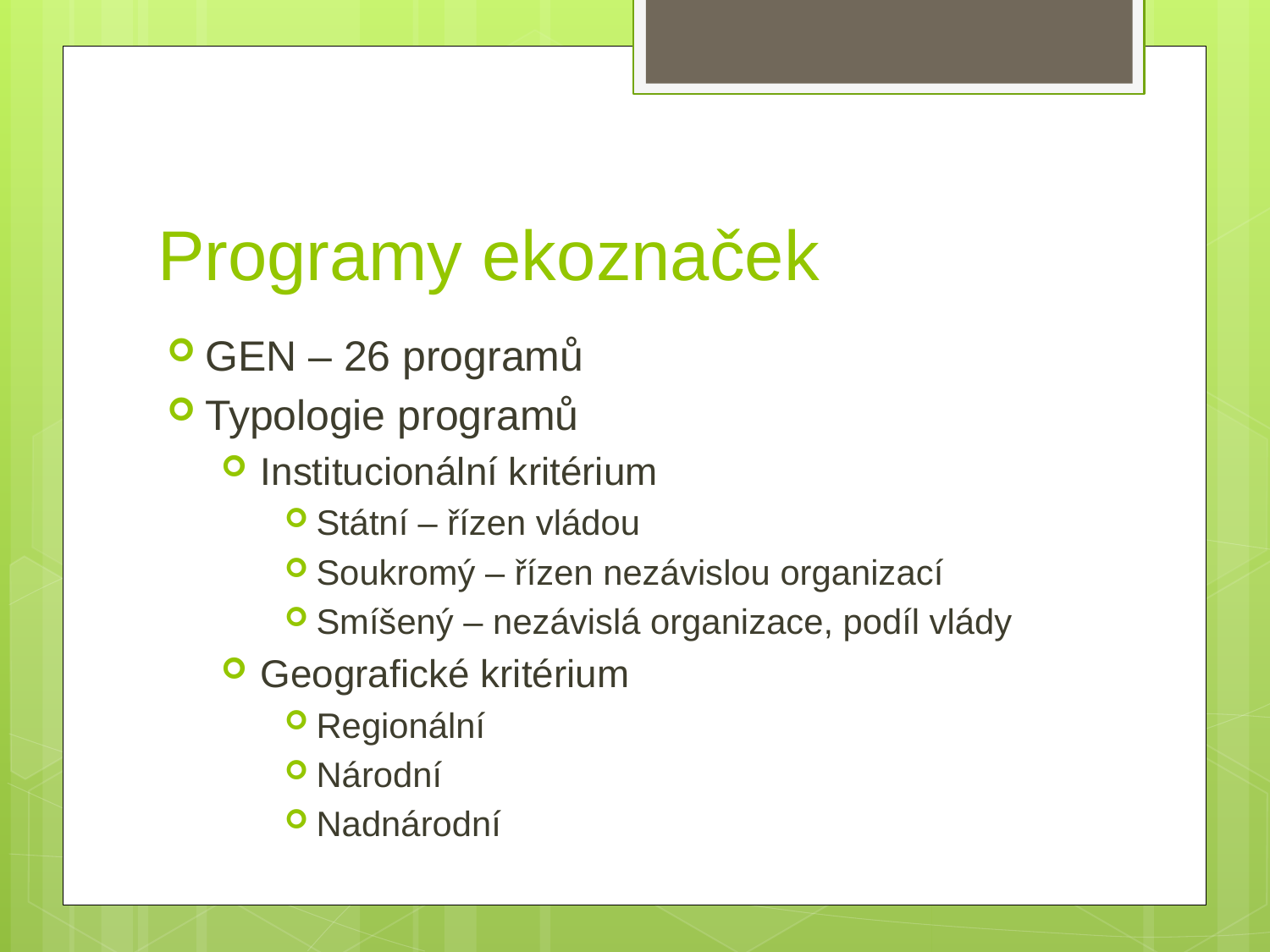

# Programy ekoznaček
GEN – 26 programů
Typologie programů
Institucionální kritérium
Státní – řízen vládou
Soukromý – řízen nezávislou organizací
Smíšený – nezávislá organizace, podíl vlády
Geografické kritérium
Regionální
Národní
Nadnárodní